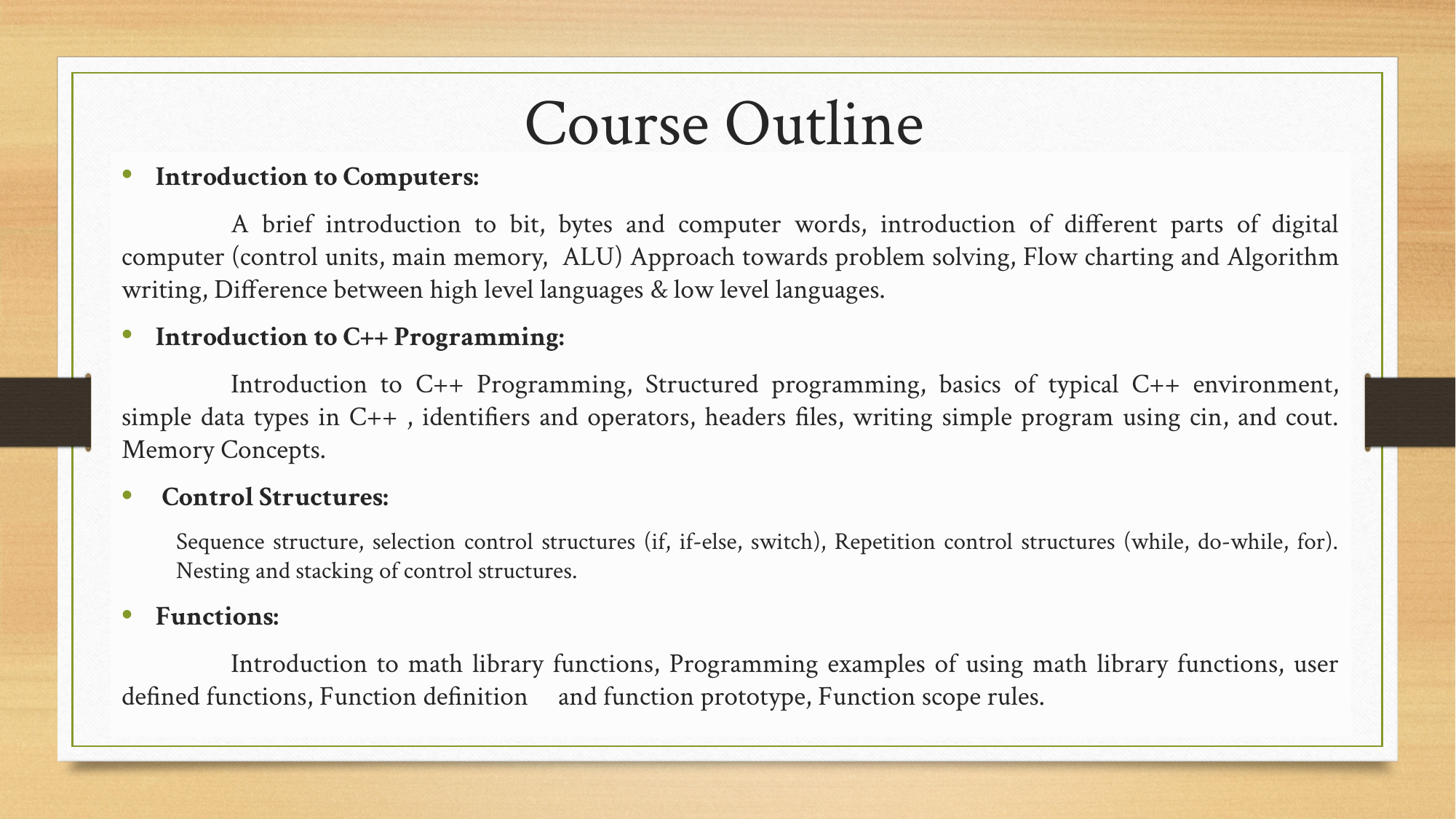

# Course Outline
Introduction to Computers:
	A brief introduction to bit, bytes and computer words, introduction of different parts of digital computer (control units, main memory, 	ALU) Approach towards problem solving, Flow charting and Algorithm writing, Difference between high level languages & low level languages.
Introduction to C++ Programming:
	Introduction to C++ Programming, Structured programming, basics of typical C++ environment, simple data types in C++ , identifiers and operators, headers files, writing simple program using cin, and cout. Memory Concepts.
 Control Structures:
Sequence structure, selection control structures (if, if-else, switch), Repetition control structures (while, do-while, for). Nesting and stacking of control structures.
Functions:
	Introduction to math library functions, Programming examples of using math library functions, user defined functions, Function definition 	and function prototype, Function scope rules.